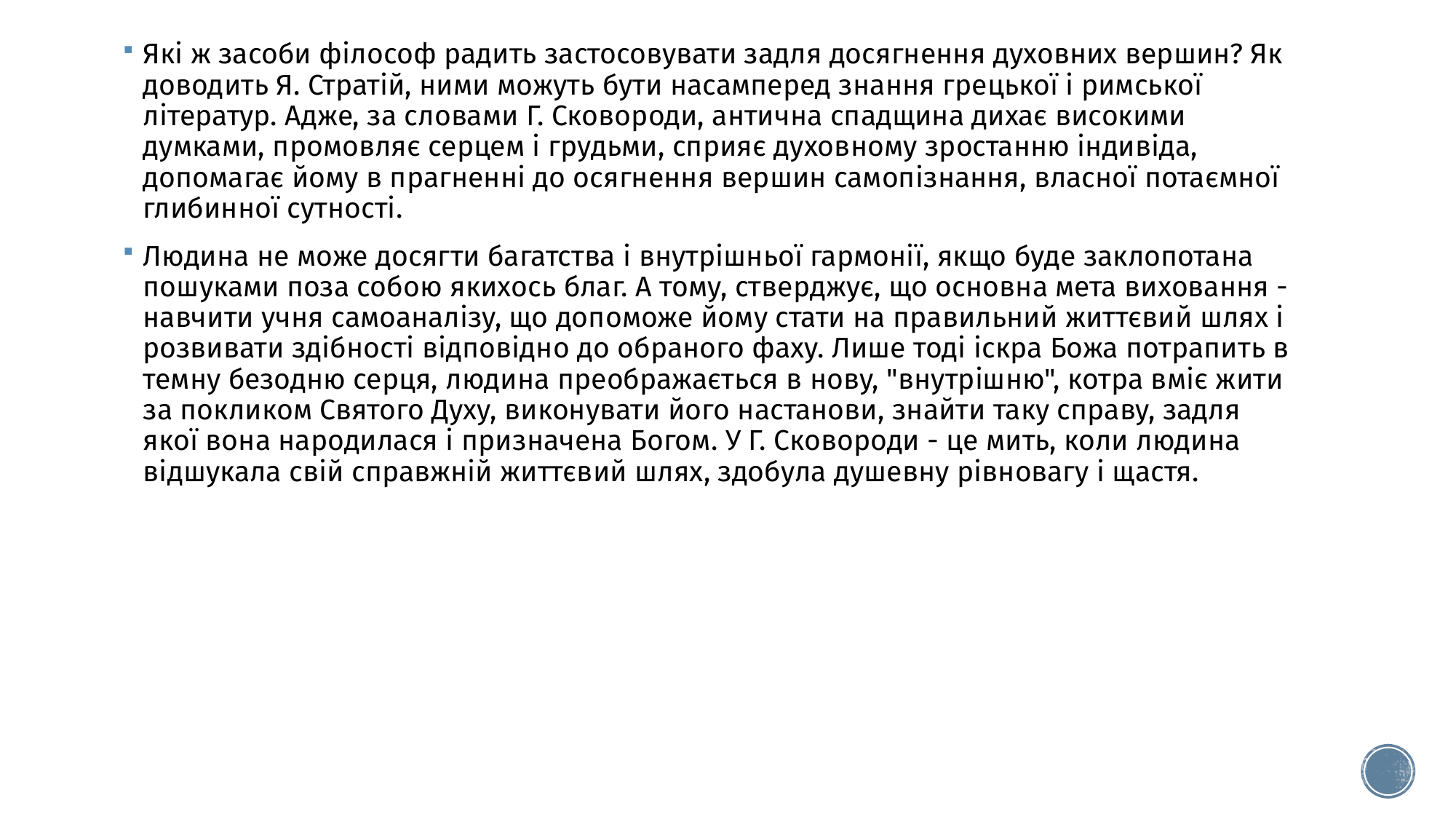

Які ж засоби філософ радить застосовувати задля досягнення духовних вершин? Як доводить Я. Стратій, ними можуть бути насамперед знання грецької і римської літератур. Адже, за словами Г. Сковороди, антична спадщина дихає високими думками, промовляє серцем і грудьми, сприяє духовному зростанню індивіда, допомагає йому в прагненні до осягнення вершин самопізнання, власної потаємної глибинної сутності.
Людина не може досягти багатства і внутрішньої гармонії, якщо буде заклопотана пошуками поза собою якихось благ. А тому, стверджує, що основна мета виховання - навчити учня самоаналізу, що допоможе йому стати на правильний життєвий шлях і розвивати здібності відповідно до обраного фаху. Лише тоді іскра Божа потрапить в темну безодню серця, людина преображається в нову, "внутрішню", котра вміє жити за покликом Святого Духу, виконувати його настанови, знайти таку справу, задля якої вона народилася і призначена Богом. У Г. Сковороди - це мить, коли людина відшукала свій справжній життєвий шлях, здобула душевну рівновагу і щастя.